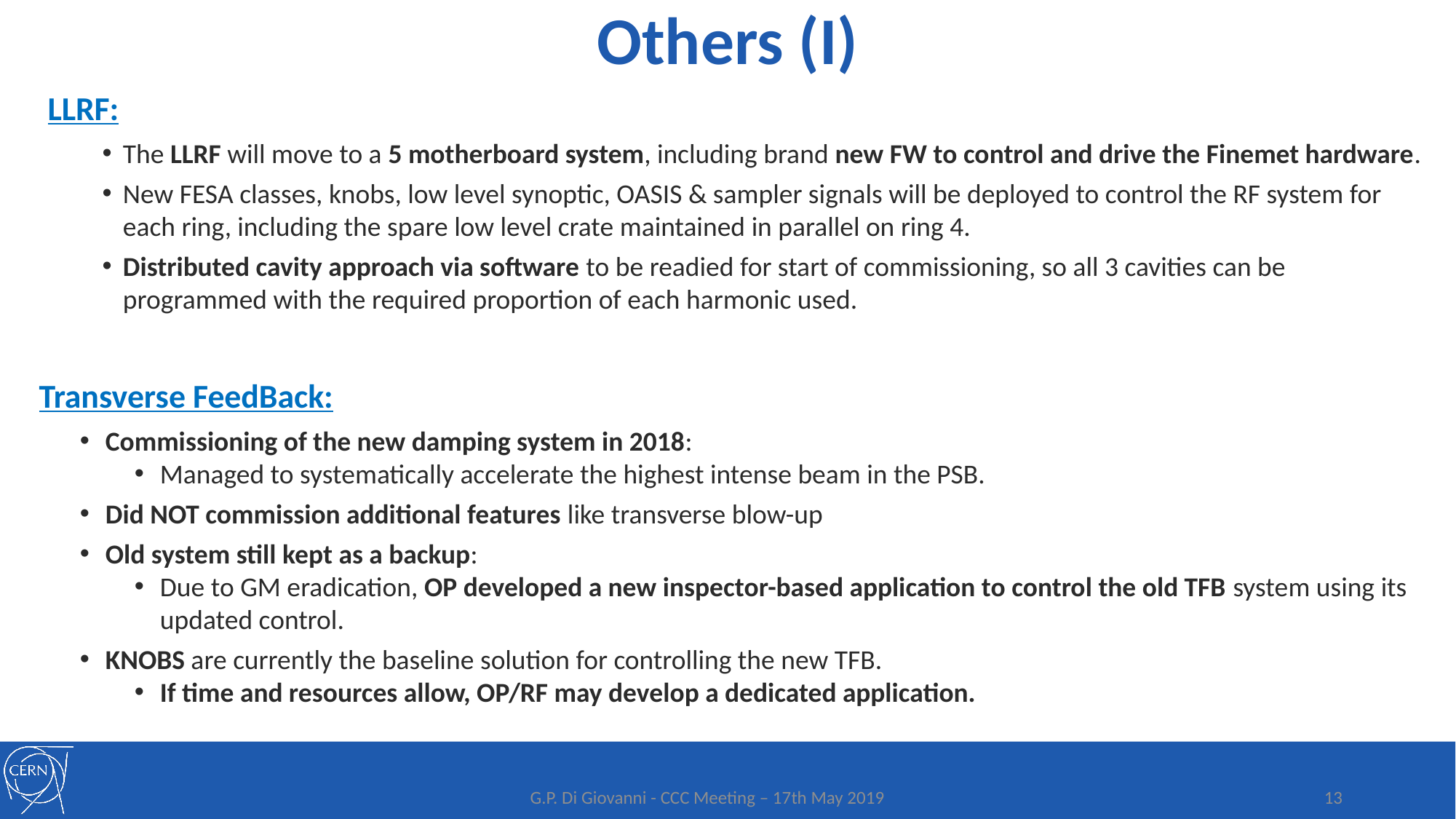

Others (I)
LLRF:

The LLRF will move to a 5 motherboard system, including brand new FW to control and drive the Finemet hardware.

New FESA classes, knobs, low level synoptic, OASIS & sampler signals will be deployed to control the RF system for each ring, including the spare low level crate maintained in parallel on ring 4.

Distributed cavity approach via software to be readied for start of commissioning, so all 3 cavities can be programmed with the required proportion of each harmonic used.

Transverse FeedBack:

Commissioning of the new damping system in 2018:
Managed to systematically accelerate the highest intense beam in the PSB.

Did NOT commission additional features like transverse blow-up

Old system still kept as a backup:
Due to GM eradication, OP developed a new inspector-based application to control the old TFB system using its updated control.

KNOBS are currently the baseline solution for controlling the new TFB.
If time and resources allow, OP/RF may develop a dedicated application.
G.P. Di Giovanni - CCC Meeting – 17th May 2019
13